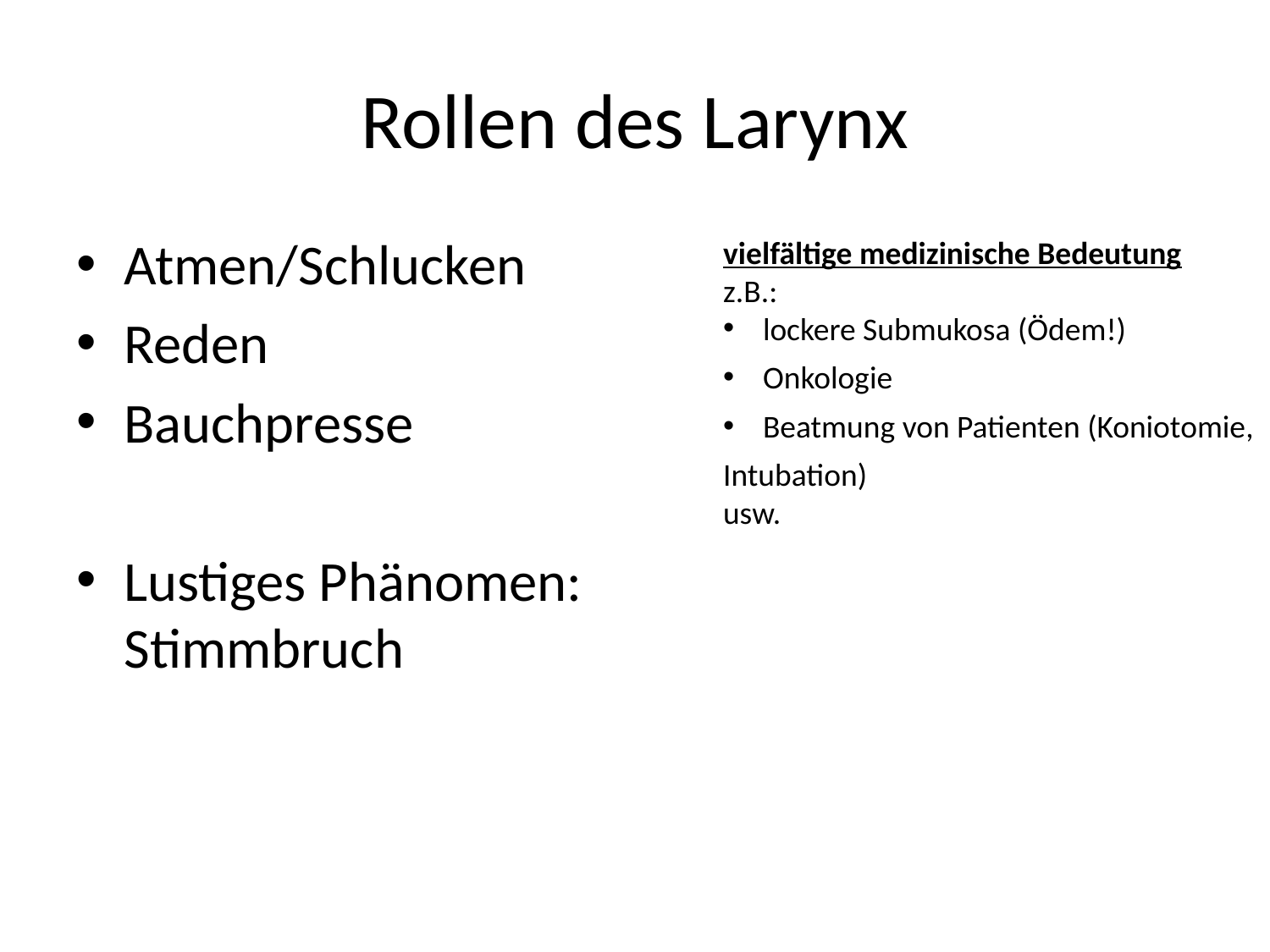

# Rollen des Larynx
Atmen/Schlucken
Reden
Bauchpresse

Lustiges Phänomen:
Stimmbruch
vielfältige medizinische Bedeutung
z.B.:
lockere Submukosa (Ödem!)
Onkologie
Beatmung von Patienten (Koniotomie,
Intubation)
usw.